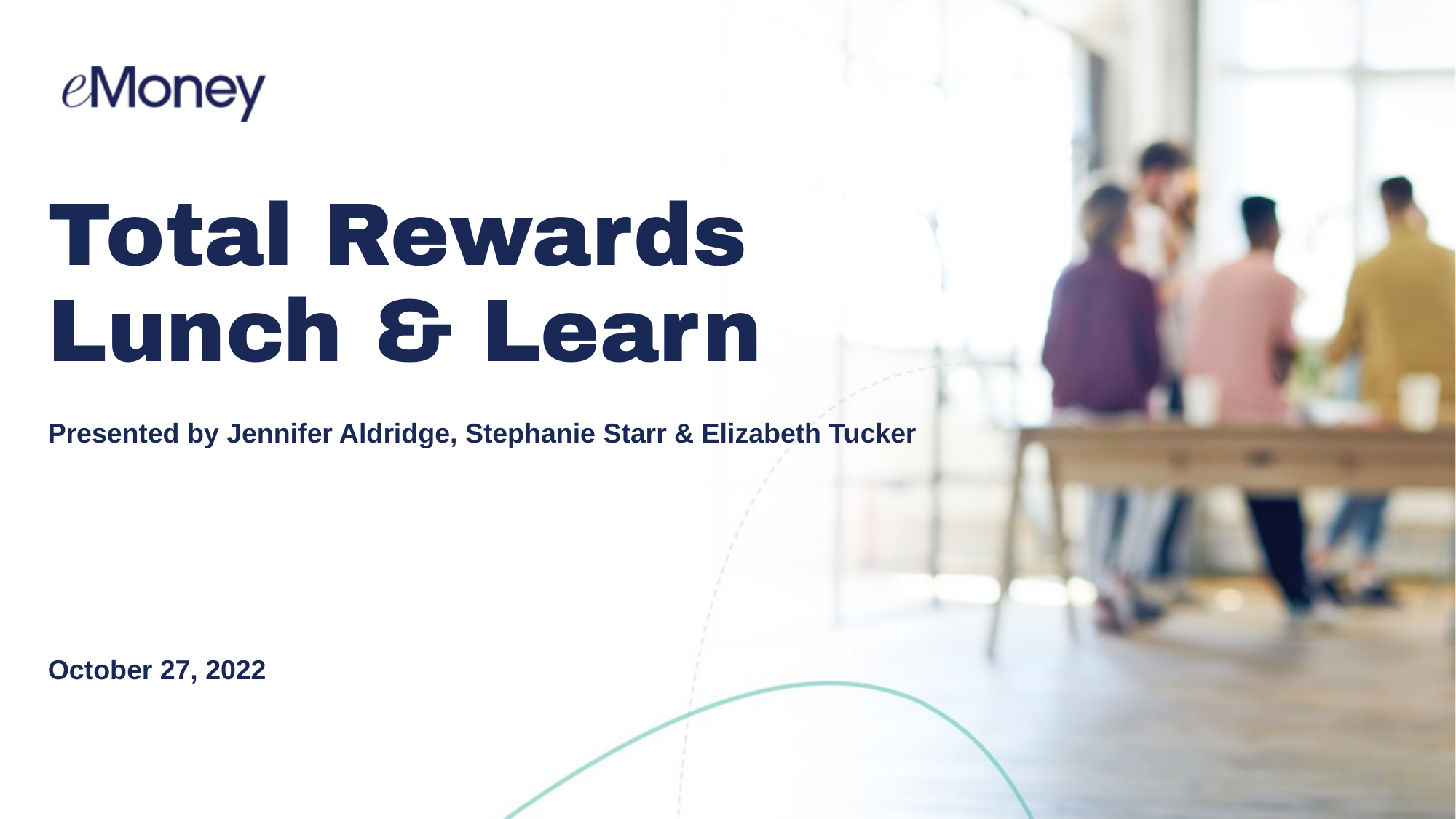

Total Rewards    Lunch & Learn
Presented by Jennifer Aldridge, Stephanie Starr & Elizabeth Tucker
October 27, 2022